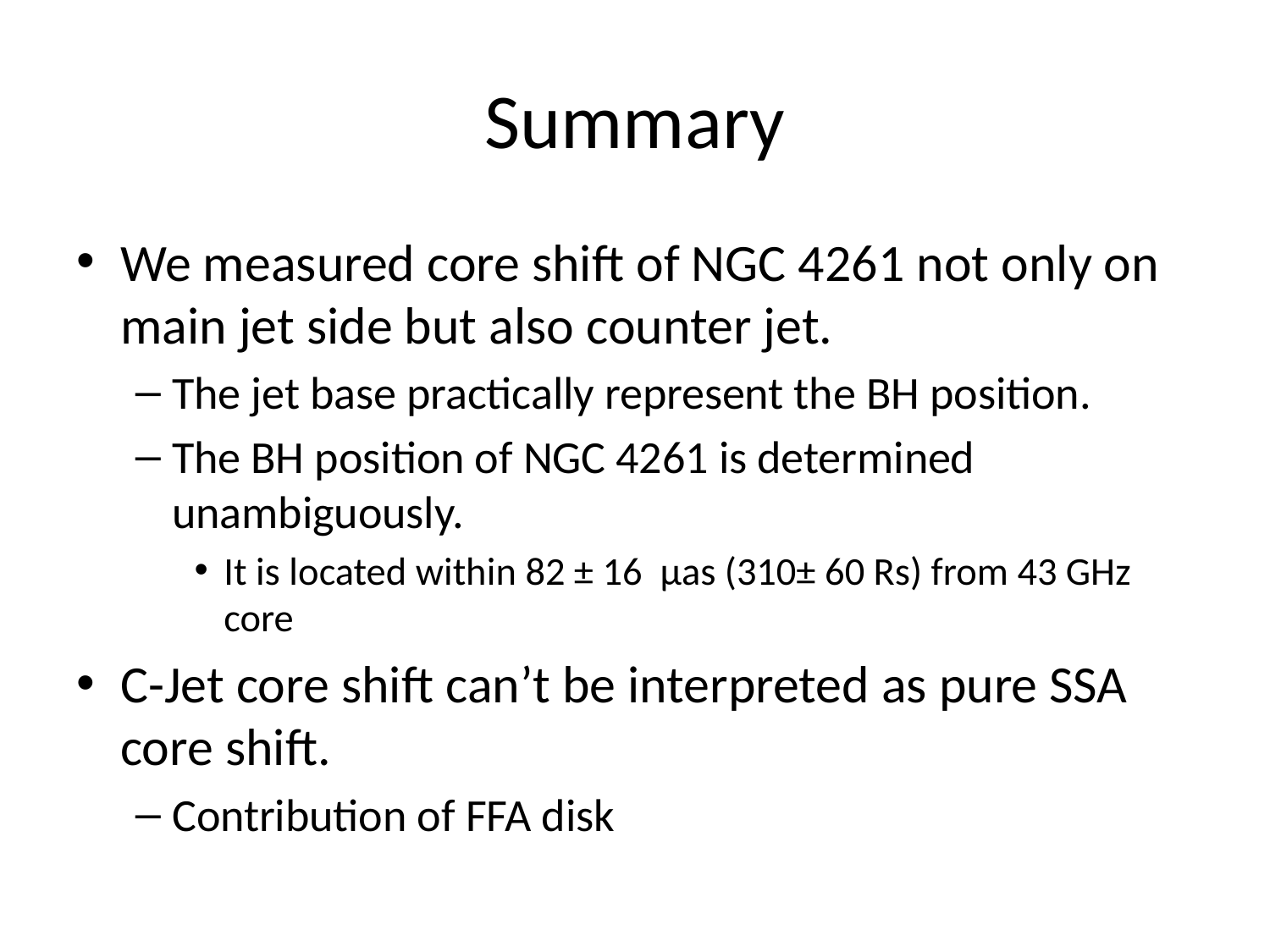

# Summary
We measured core shift of NGC 4261 not only on main jet side but also counter jet.
The jet base practically represent the BH position.
The BH position of NGC 4261 is determined unambiguously.
It is located within 82 ± 16  μas (310± 60 Rs) from 43 GHz core
C-Jet core shift can’t be interpreted as pure SSA core shift.
Contribution of FFA disk